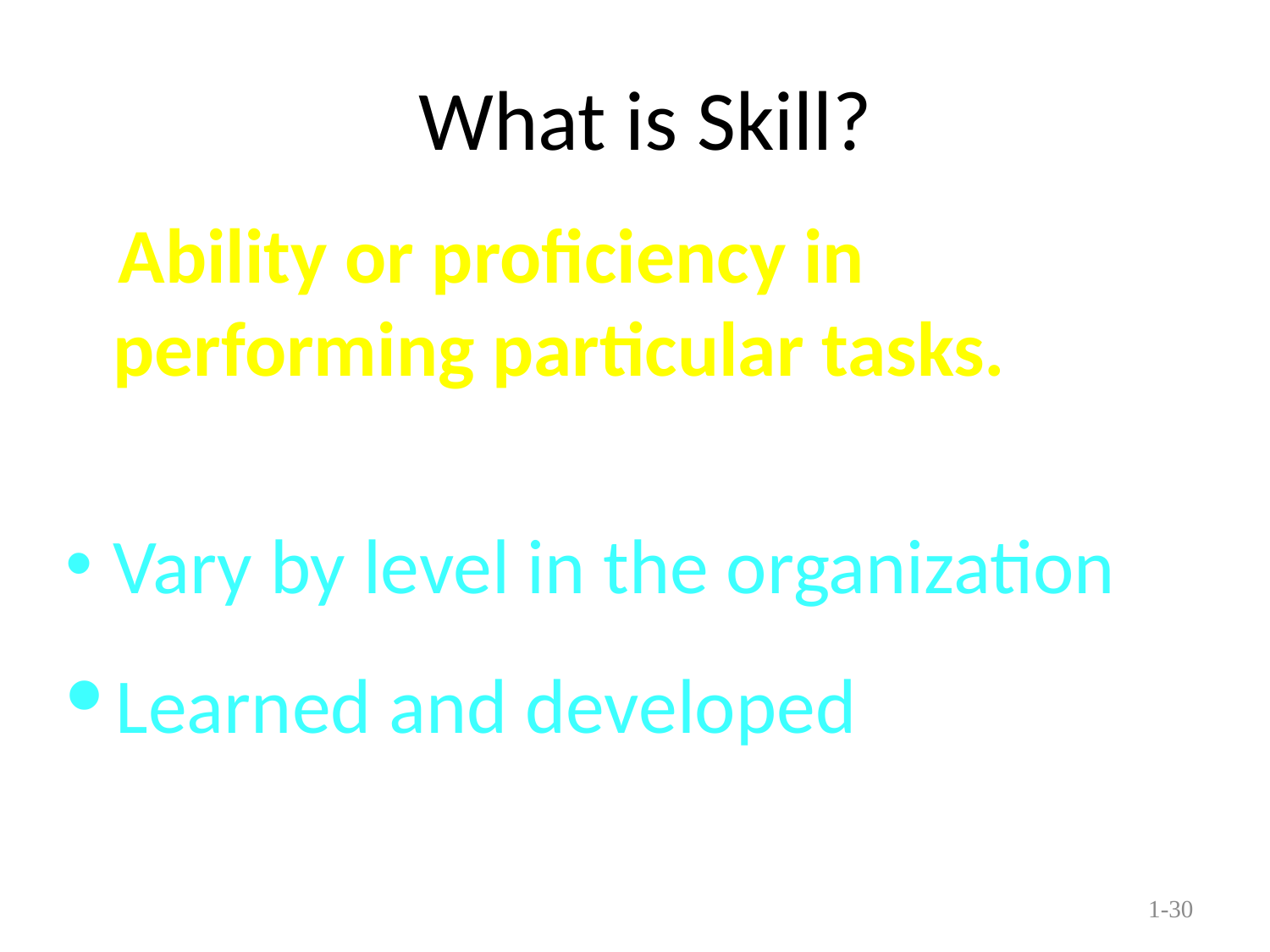

# What is Skill?

   Ability or proficiency in performing particular tasks.

Vary by level in the organization
Learned and developed

1-30